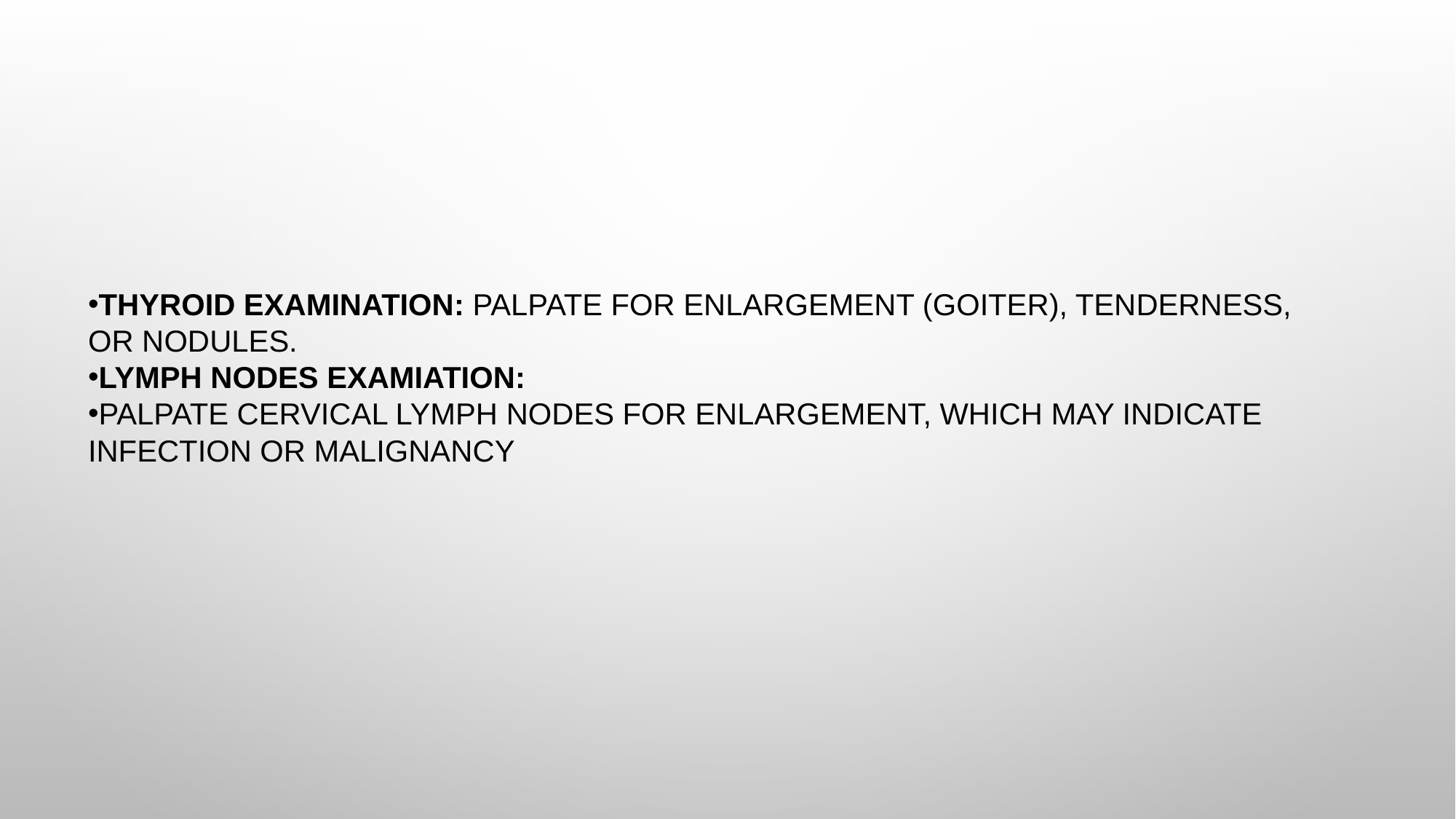

.

#

Thyroid Examination: Palpate for enlargement (goiter), tenderness, or nodules.
Lymph Nodes examiation:
Palpate cervical lymph nodes for enlargement, which may indicate infection or malignancy